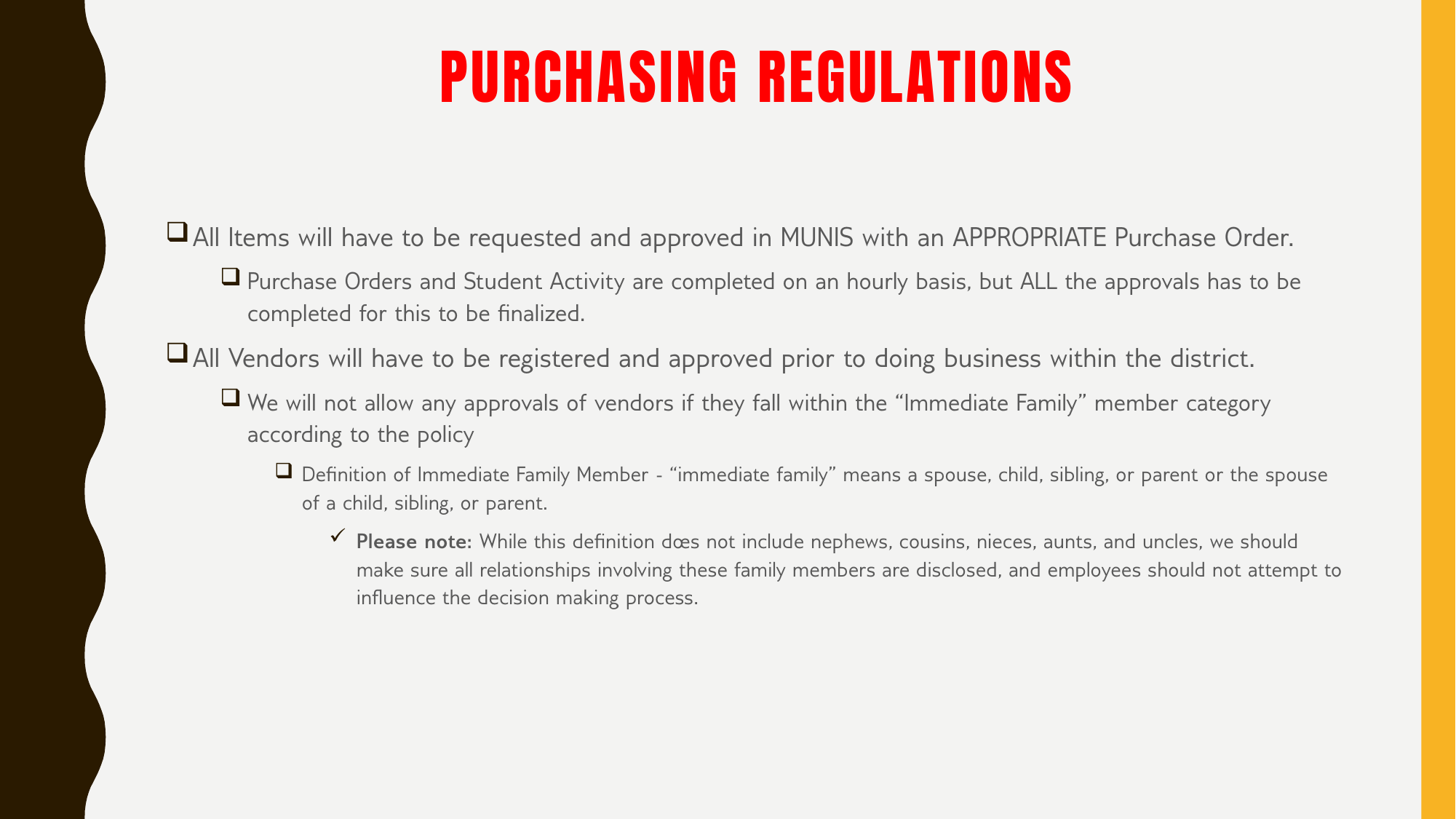

# Purchasing Regulations
All Items will have to be requested and approved in MUNIS with an APPROPRIATE Purchase Order.
Purchase Orders and Student Activity are completed on an hourly basis, but ALL the approvals has to be completed for this to be finalized.
All Vendors will have to be registered and approved prior to doing business within the district.
We will not allow any approvals of vendors if they fall within the “Immediate Family” member category according to the policy
Definition of Immediate Family Member - “immediate family” means a spouse, child, sibling, or parent or the spouse of a child, sibling, or parent.
Please note: While this definition does not include nephews, cousins, nieces, aunts, and uncles, we should make sure all relationships involving these family members are disclosed, and employees should not attempt to influence the decision making process.